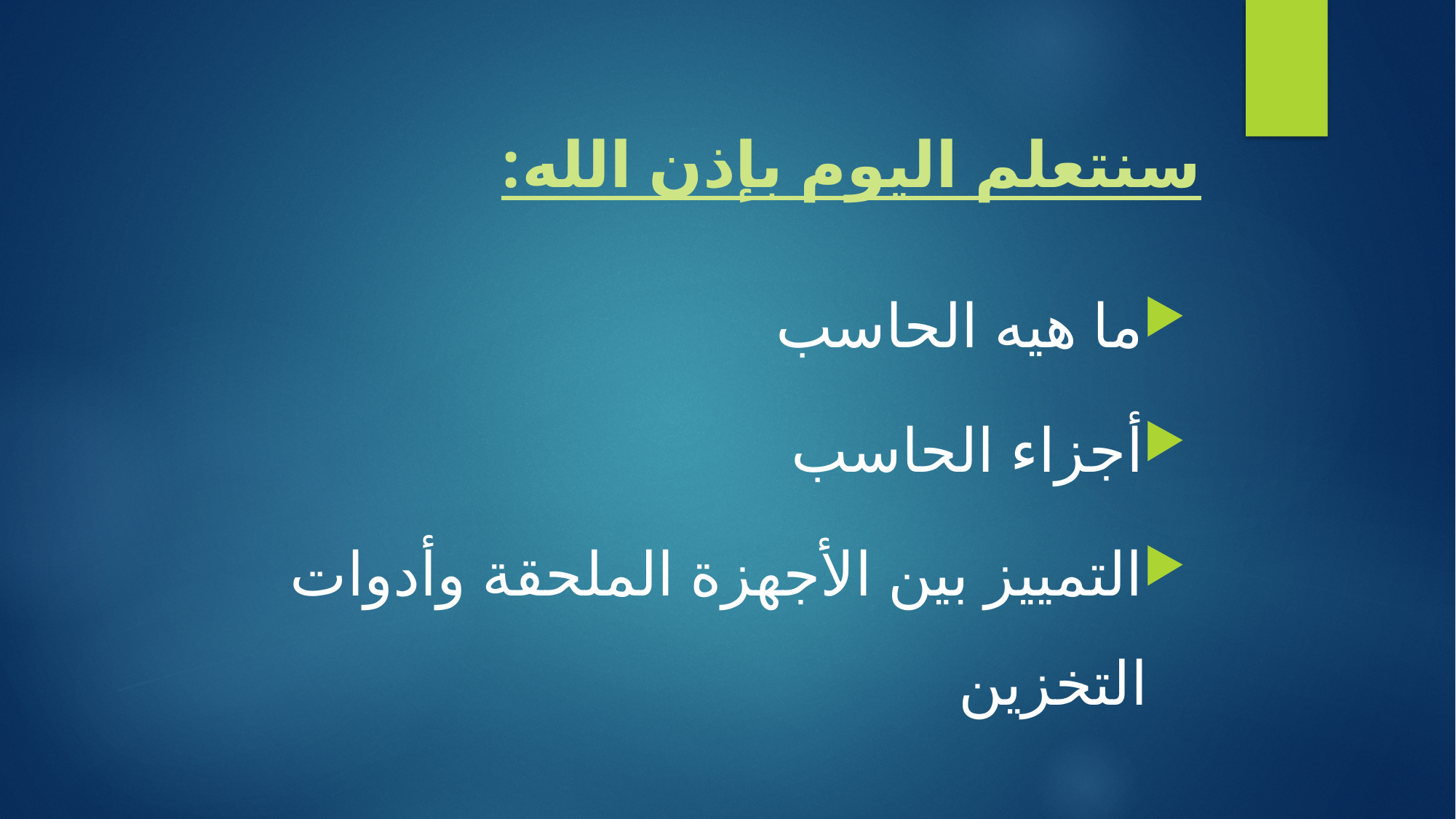

# سنتعلم اليوم بإذن الله:
ما هيه الحاسب
أجزاء الحاسب
التمييز بين الأجهزة الملحقة وأدوات التخزين